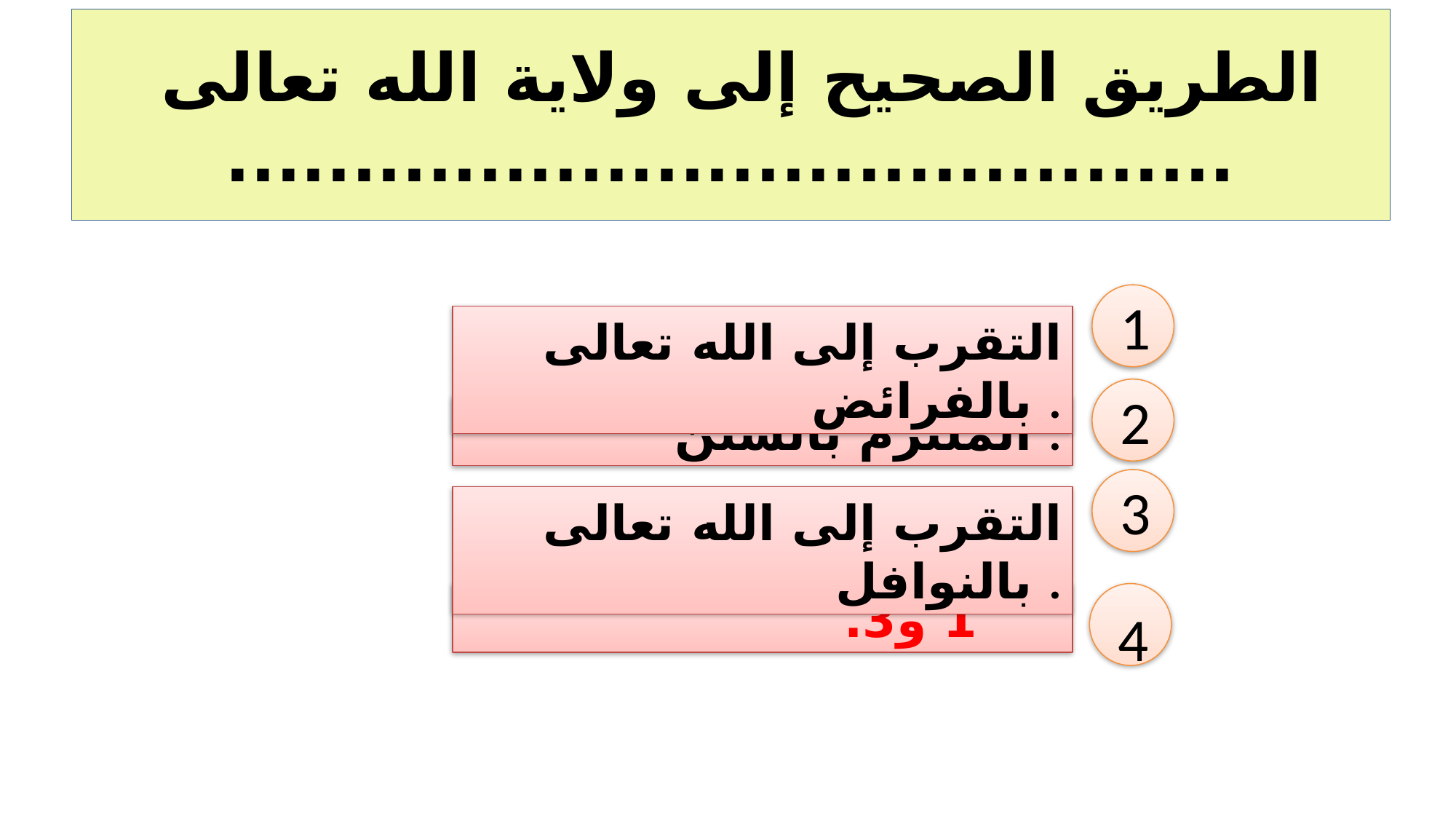

# الطريق الصحيح إلى ولاية الله تعالى ........................................
1
التقرب إلى الله تعالى بالفرائض .
2
الملتزم بالسنن .
3
التقرب إلى الله تعالى بالنوافل .
4
     1 و3.